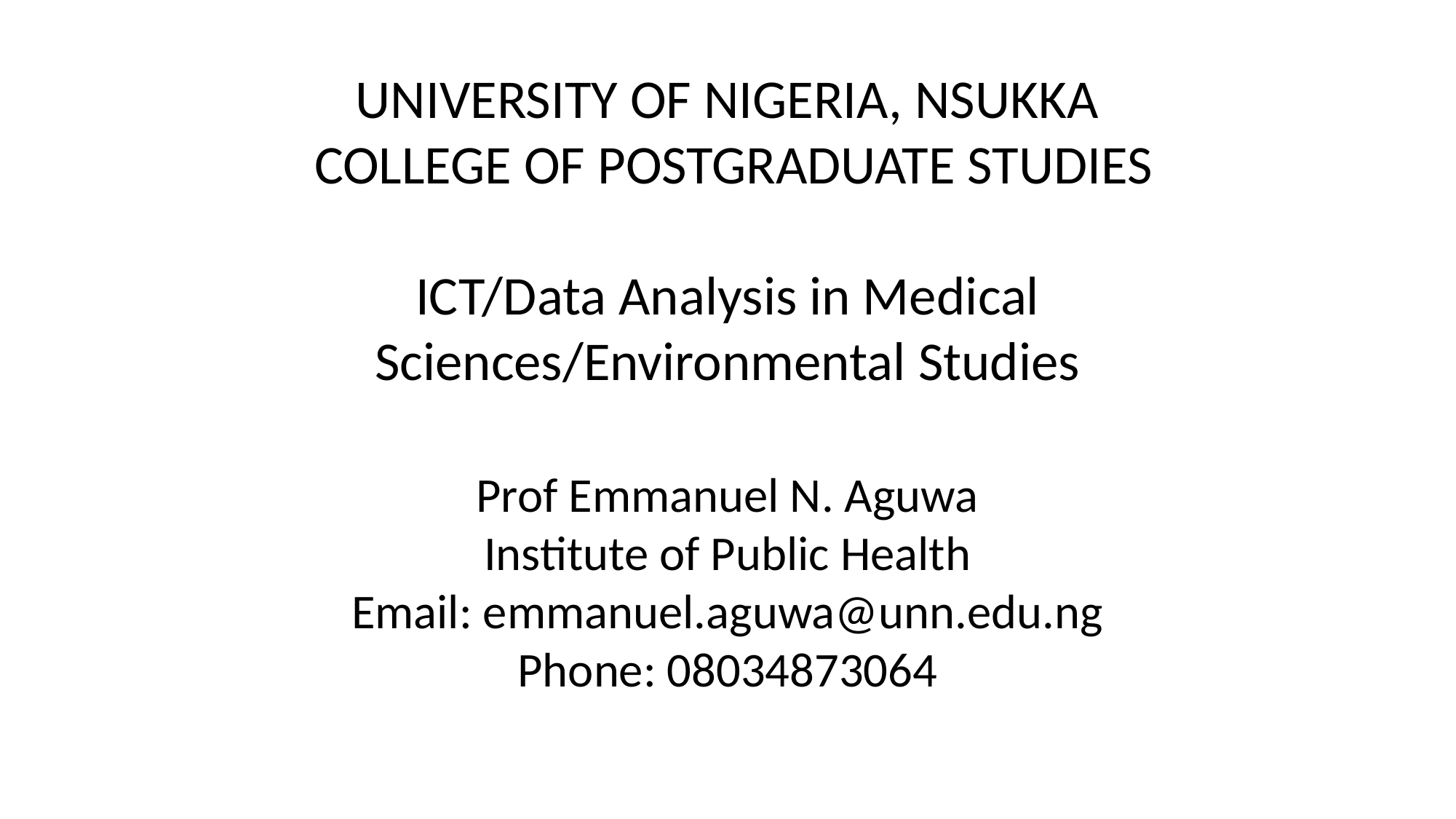

UNIVERSITY OF NIGERIA, NSUKKA
 COLLEGE OF POSTGRADUATE STUDIES

ICT/Data Analysis in Medical Sciences/Environmental Studies

Prof Emmanuel N. Aguwa
Institute of Public Health
Email: emmanuel.aguwa@unn.edu.ng
Phone: 08034873064